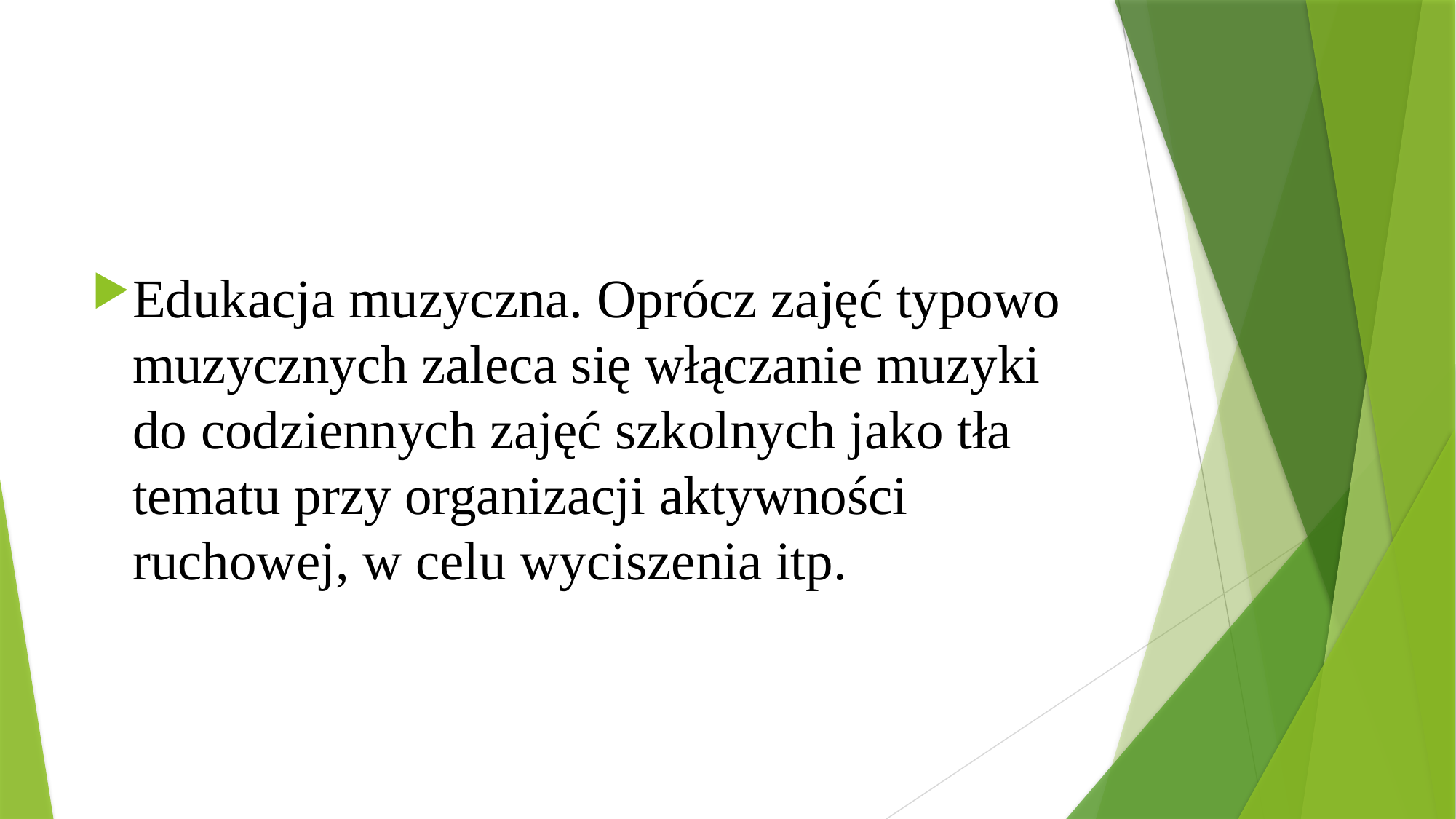

#
Edukacja muzyczna. Oprócz zajęć typowo muzycznych zaleca się włączanie muzyki do codziennych zajęć szkolnych jako tła tematu przy organizacji aktywności ruchowej, w celu wyciszenia itp.